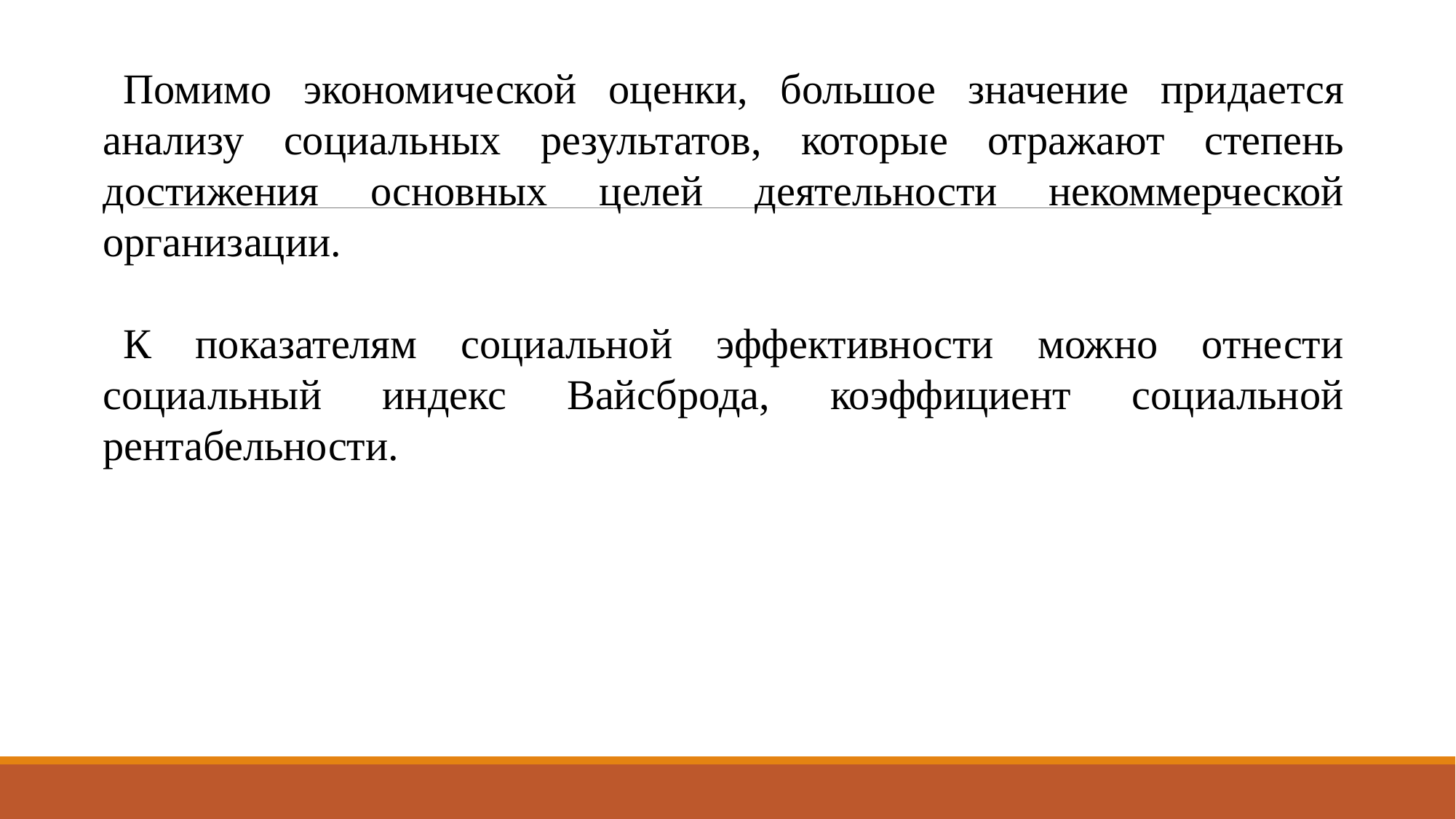

Помимо экономической оценки, большое значение придается анализу социальных результатов, которые отражают степень достижения основных целей деятельности некоммерческой организации.

К показателям социальной эффективности можно отнести социальный индекс Вайсброда, коэффициент социальной рентабельности.